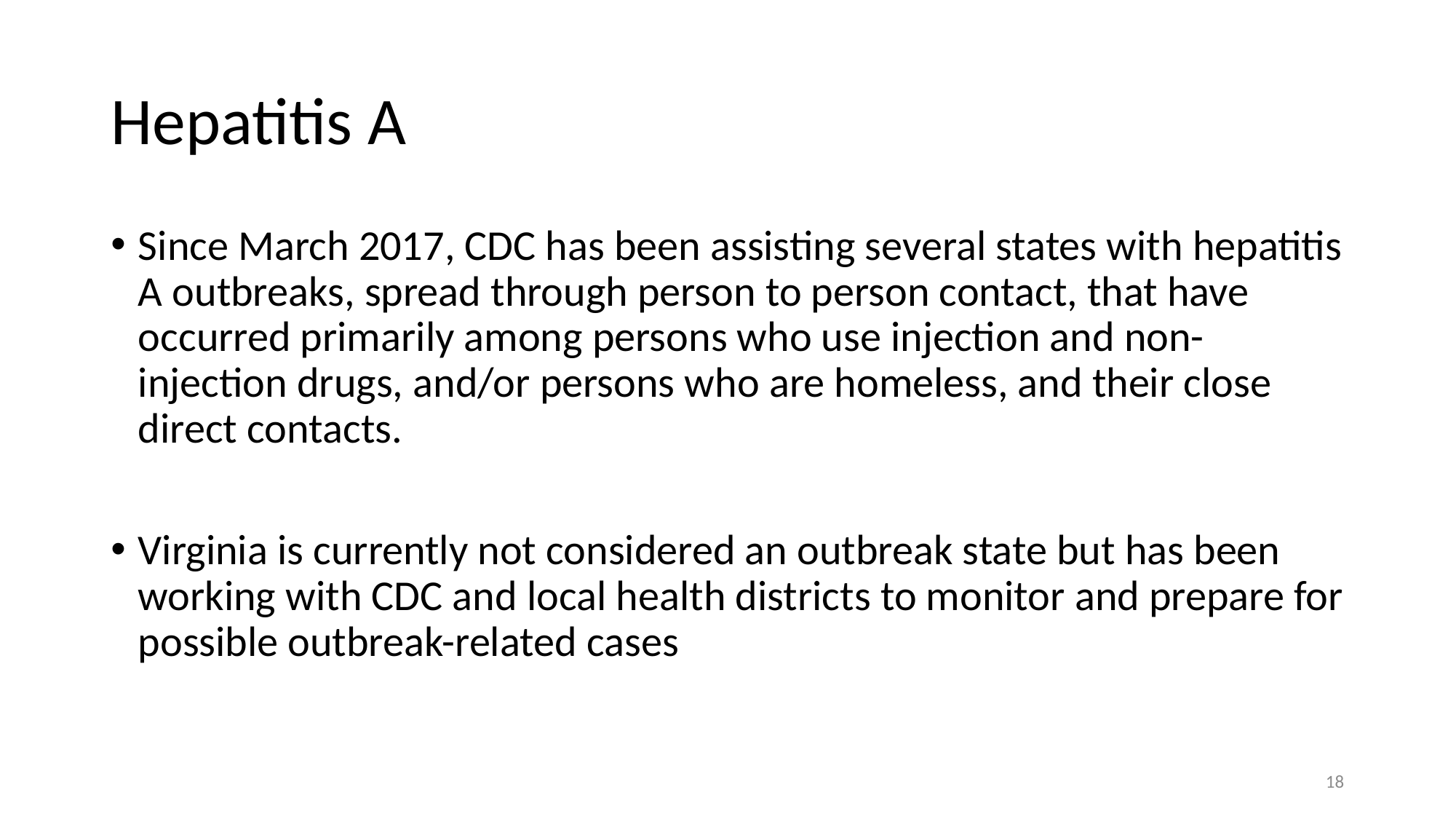

# Hepatitis A
Since March 2017, CDC has been assisting several states with hepatitis A outbreaks, spread through person to person contact, that have occurred primarily among persons who use injection and non-injection drugs, and/or persons who are homeless, and their close direct contacts.

Virginia is currently not considered an outbreak state but has been working with CDC and local health districts to monitor and prepare for possible outbreak-related cases
18